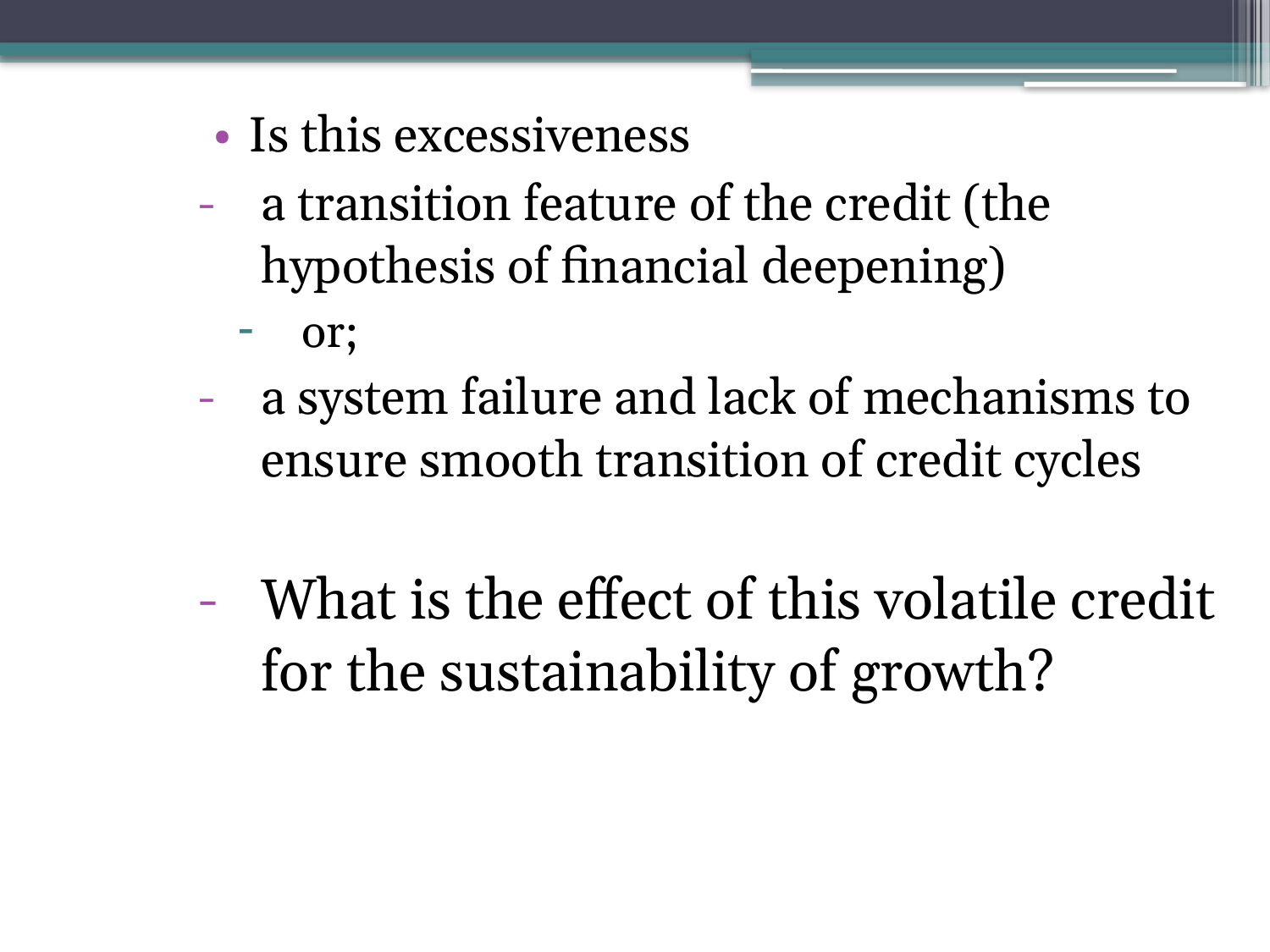

Is this excessiveness
a transition feature of the credit (the hypothesis of financial deepening)
or;
a system failure and lack of mechanisms to ensure smooth transition of credit cycles

What is the effect of this volatile credit for the sustainability of growth?